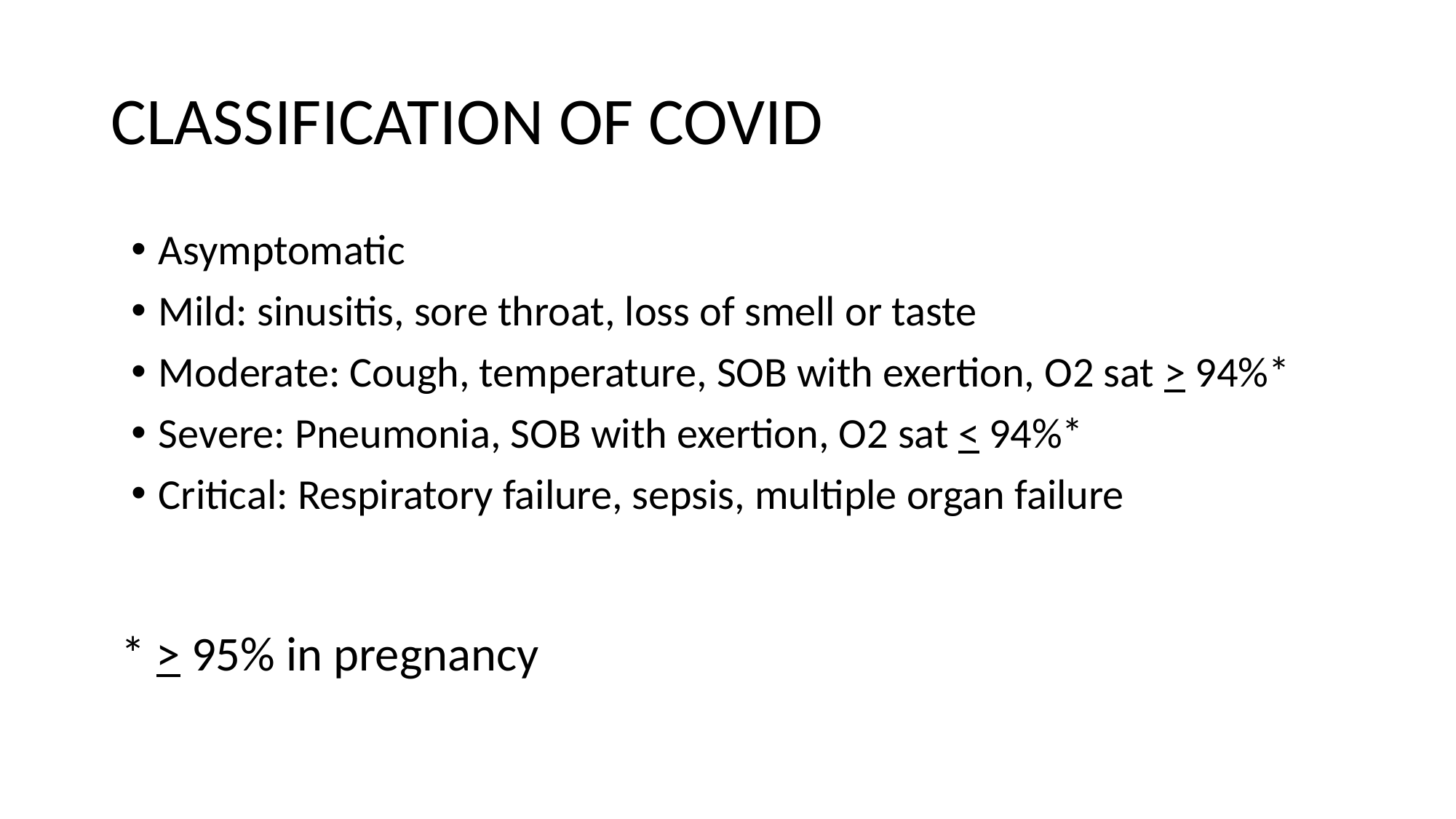

# CLASSIFICATION OF COVID
Asymptomatic
Mild: sinusitis, sore throat, loss of smell or taste
Moderate: Cough, temperature, SOB with exertion, O2 sat > 94%*
Severe: Pneumonia, SOB with exertion, O2 sat < 94%*
Critical: Respiratory failure, sepsis, multiple organ failure

* > 95% in pregnancy